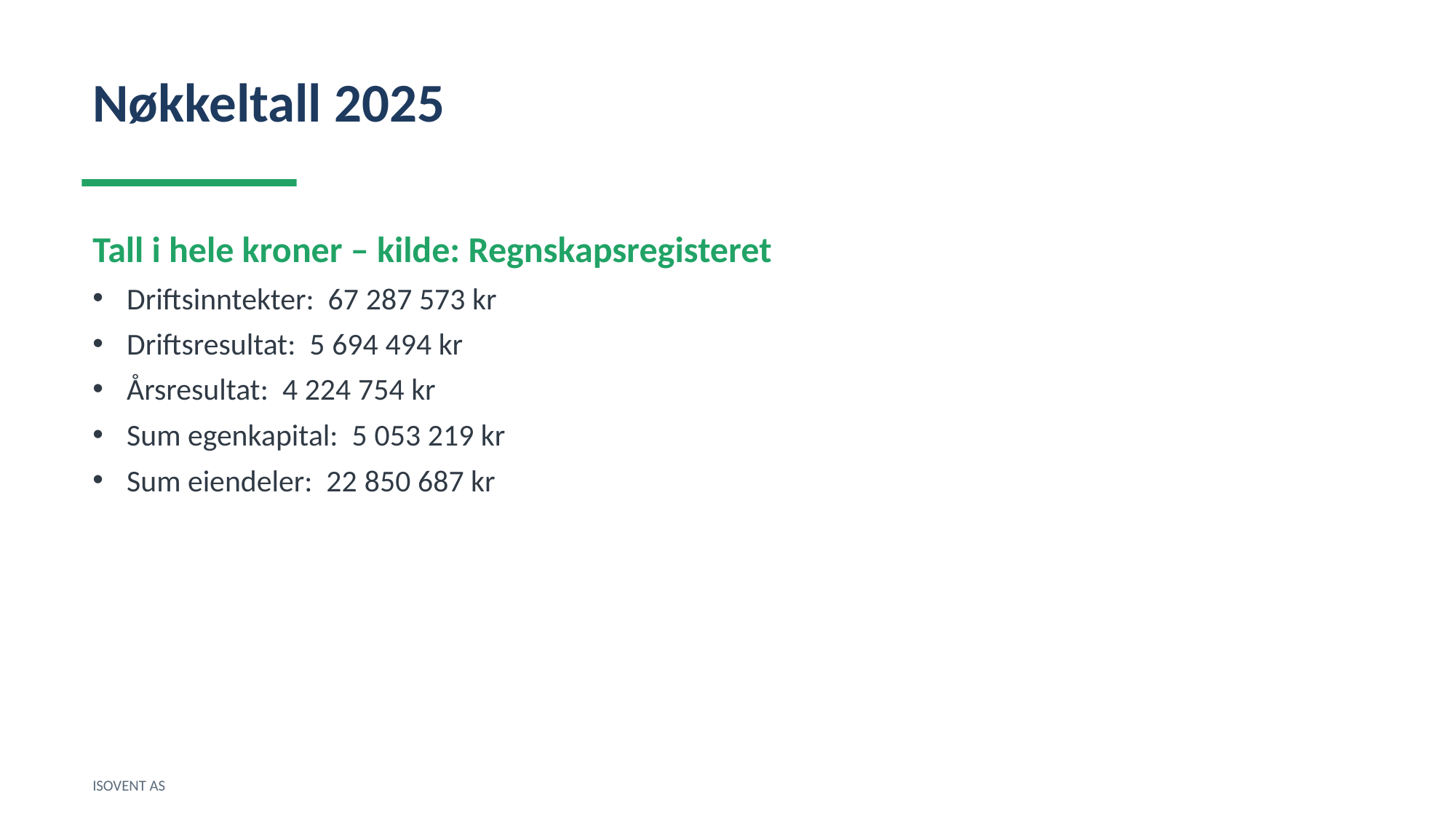

Nøkkeltall 2025

Tall i hele kroner – kilde: Regnskapsregisteret
Driftsinntekter:  67 287 573 kr
Driftsresultat:  5 694 494 kr
Årsresultat:  4 224 754 kr
Sum egenkapital:  5 053 219 kr
Sum eiendeler:  22 850 687 kr
ISOVENT AS